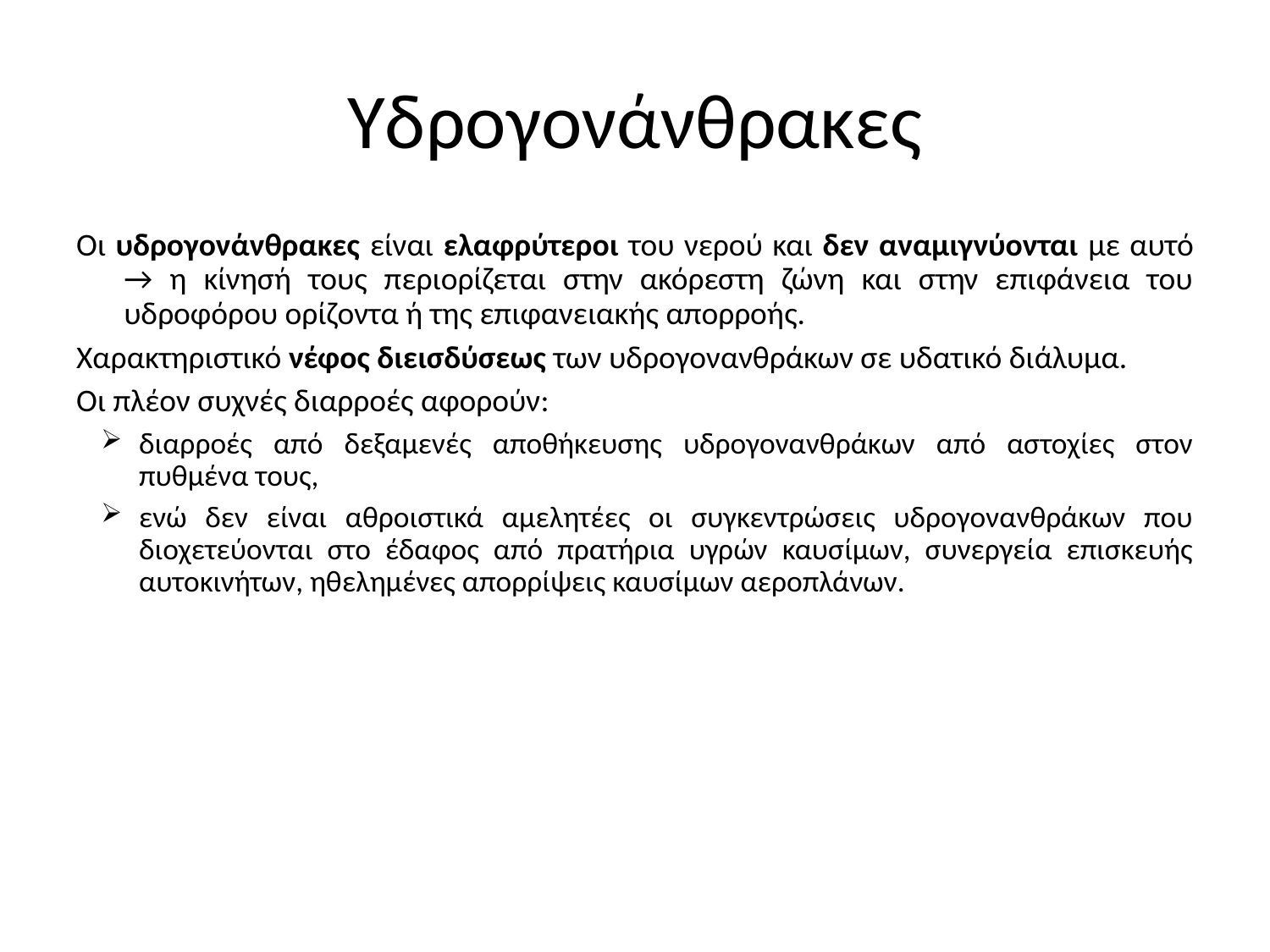

# Υδρογονάνθρακες
Οι υδρογονάνθρακες είναι ελαφρύτεροι του νερού και δεν αναμιγνύονται με αυτό → η κίνησή τους περιορίζεται στην ακόρεστη ζώνη και στην επιφάνεια του υδροφόρου ορίζοντα ή της επιφανειακής απορροής.
Χαρακτηριστικό νέφος διεισδύσεως των υδρογονανθράκων σε υδατικό διάλυμα.
Οι πλέον συχνές διαρροές αφορούν:
διαρροές από δεξαμενές αποθήκευσης υδρογονανθράκων από αστοχίες στον πυθμένα τους,
ενώ δεν είναι αθροιστικά αμελητέες οι συγκεντρώσεις υδρογονανθράκων που διοχετεύονται στο έδαφος από πρατήρια υγρών καυσίμων, συνεργεία επισκευής αυτοκινήτων, ηθελημένες απορρίψεις καυσίμων αεροπλάνων.